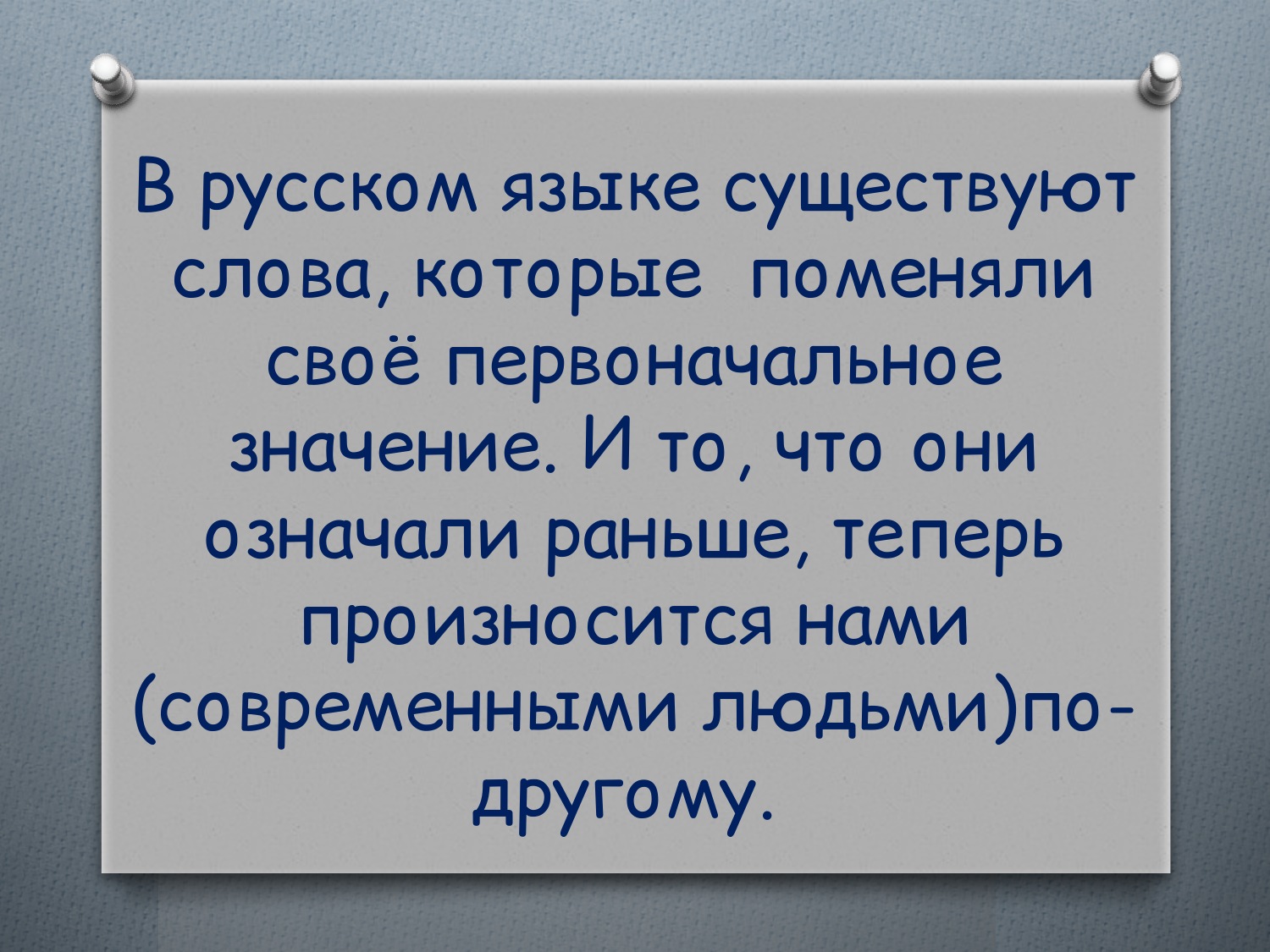

# В русском языке существуют слова, которые  поменяли своё первоначальное значение. И то, что они означали раньше, теперь произносится нами (современными людьми)по-другому.